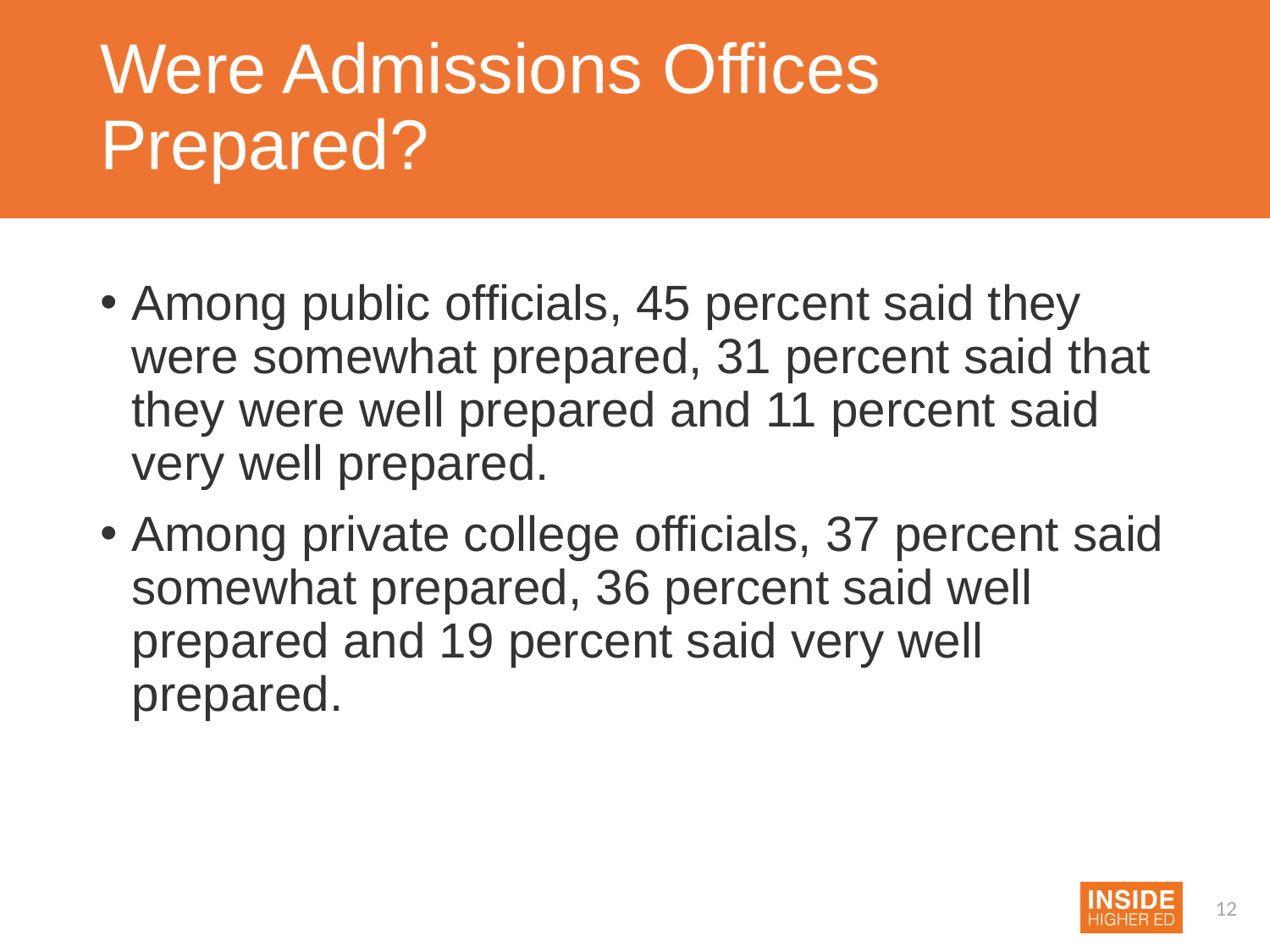

# Were Admissions Offices Prepared?
Among public officials, 45 percent said they were somewhat prepared, 31 percent said that they were well prepared and 11 percent said very well prepared.
Among private college officials, 37 percent said somewhat prepared, 36 percent said well prepared and 19 percent said very well prepared.